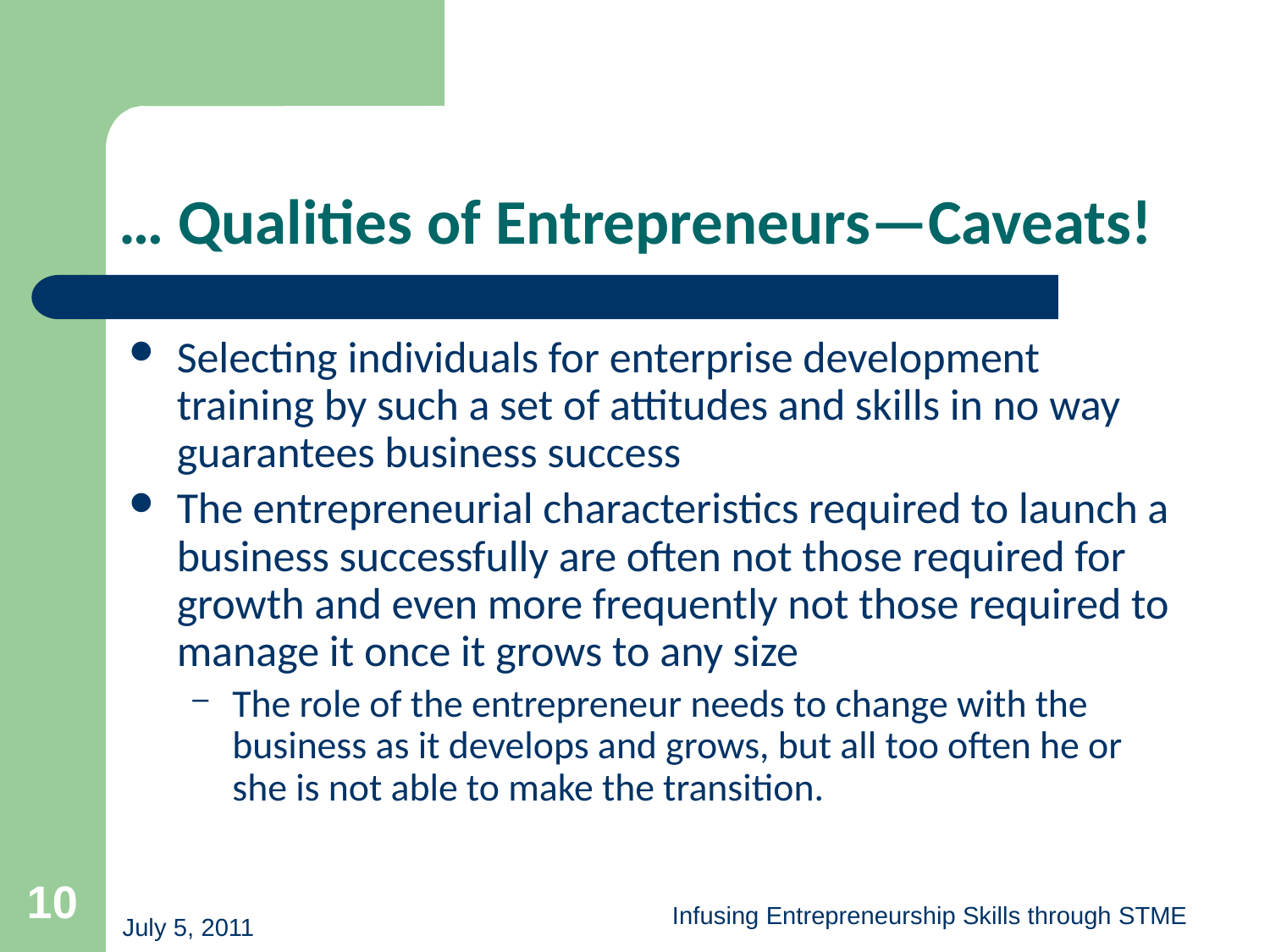

# … Qualities of Entrepreneurs—Caveats!
Selecting individuals for enterprise development training by such a set of attitudes and skills in no way guarantees business success
The entrepreneurial characteristics required to launch a business successfully are often not those required for growth and even more frequently not those required to manage it once it grows to any size
The role of the entrepreneur needs to change with the business as it develops and grows, but all too often he or she is not able to make the transition.
10
Infusing Entrepreneurship Skills through STME
July 5, 2011